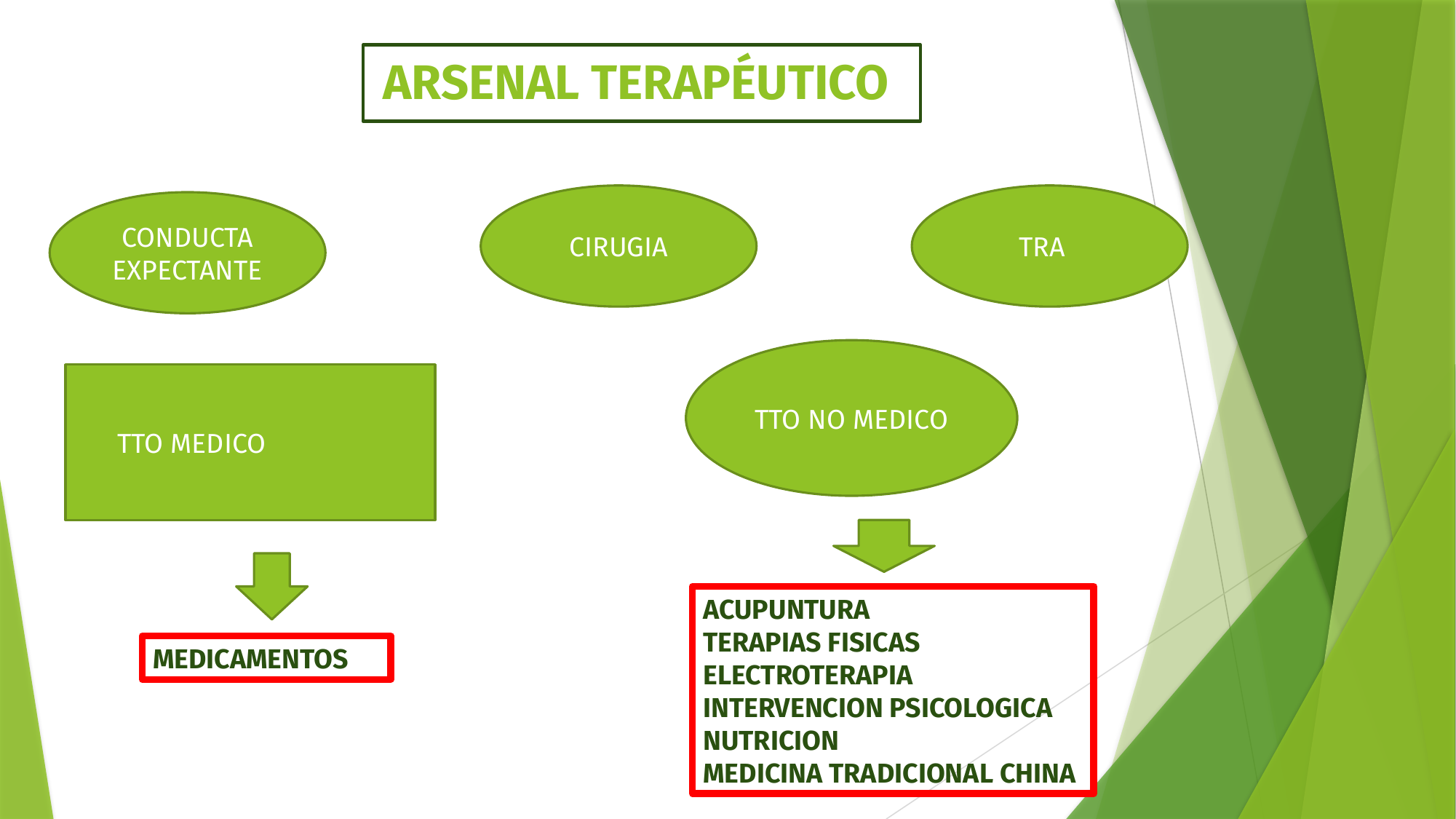

# ARSENAL TERAPÉUTICO
CIRUGIA
TRA
CONDUCTA EXPECTANTE
TTO NO MEDICO
TTO MEDICO

ACUPUNTURA
TERAPIAS FISICAS
ELECTROTERAPIA
INTERVENCION PSICOLOGICA
NUTRICION
MEDICINA TRADICIONAL CHINA
MEDICAMENTOS